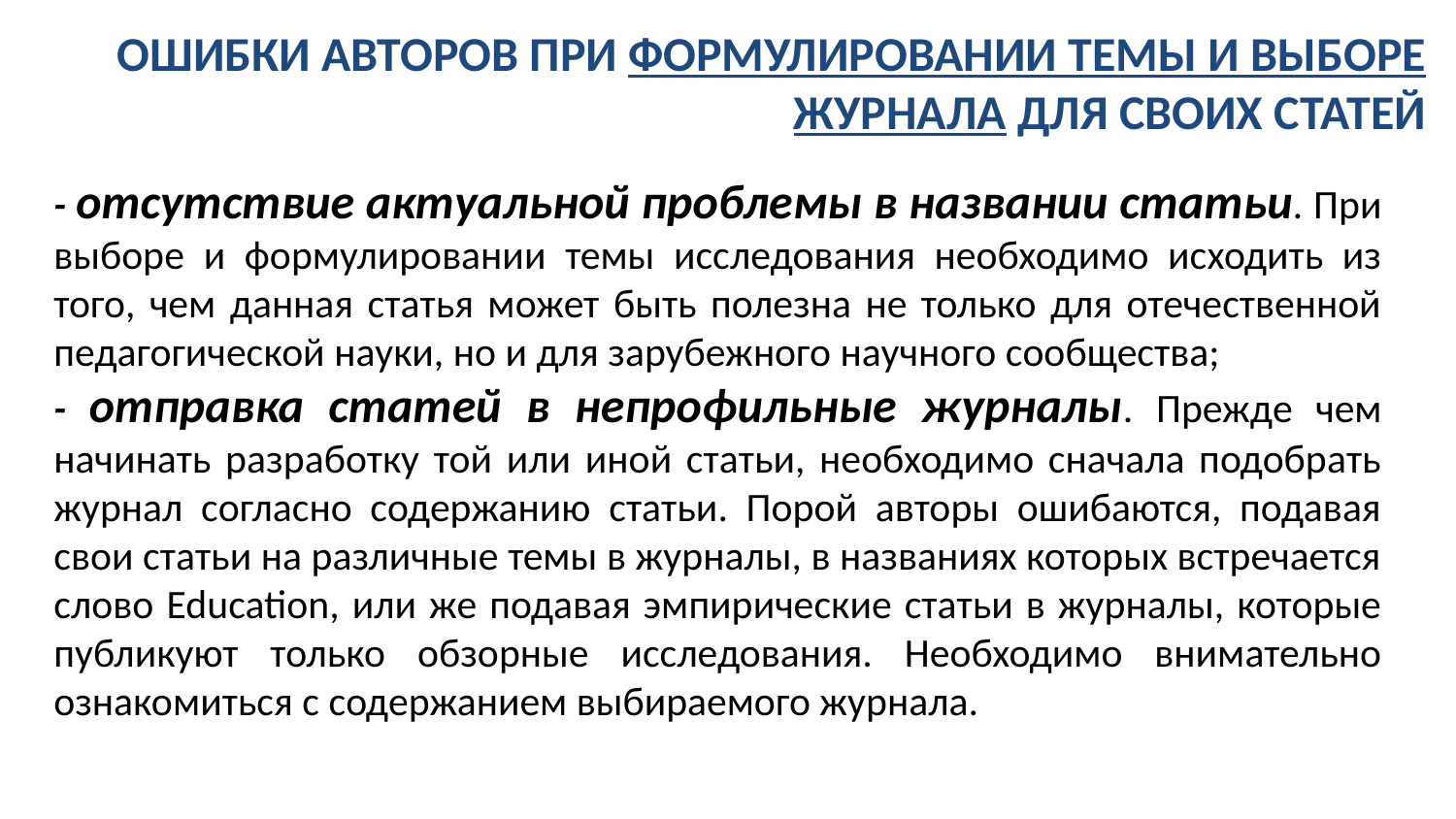

ОШИБКИ АВТОРОВ ПРИ ФОРМУЛИРОВАНИИ ТЕМЫ И ВЫБОРЕ ЖУРНАЛА ДЛЯ СВОИХ СТАТЕЙ
- отсутствие актуальной проблемы в названии статьи. При выборе и формулировании темы исследования необходимо исходить из того, чем данная статья может быть полезна не только для отечественной педагогической науки, но и для зарубежного научного сообщества;
- отправка статей в непрофильные журналы. Прежде чем начинать разработку той или иной статьи, необходимо сначала подобрать журнал согласно содержанию статьи. Порой авторы ошибаются, подавая свои статьи на различные темы в журналы, в названиях которых встречается слово Education, или же подавая эмпирические статьи в журналы, которые публикуют только обзорные исследования. Необходимо внимательно ознакомиться с содержанием выбираемого журнала.